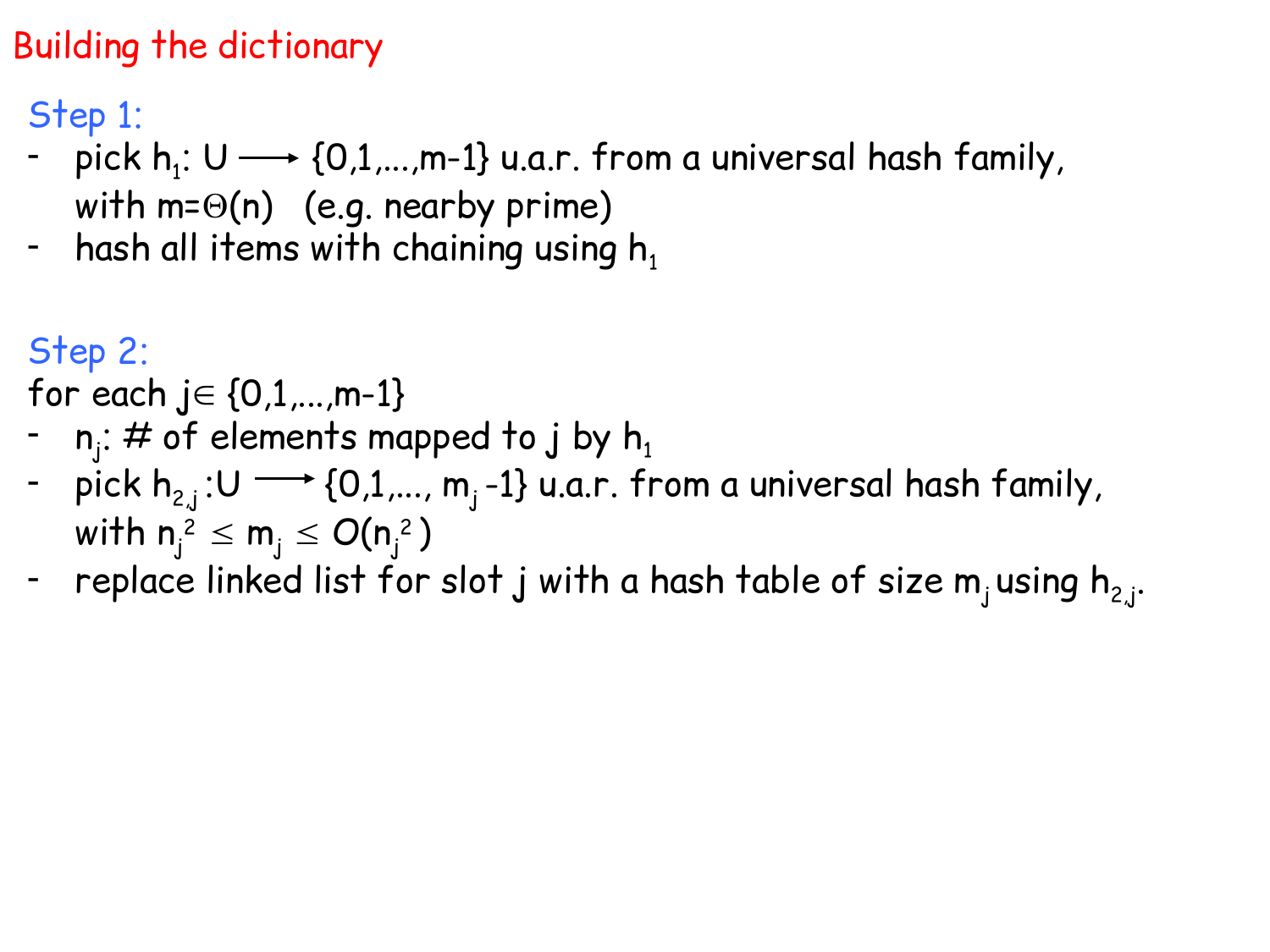

Building the dictionary
Step 1:
pick h1: U        {0,1,...,m-1} u.a.r. from a universal hash family,
with m=Θ(n)   (e.g. nearby prime)
hash all items with chaining using h1
Step 2:
for each j∈ {0,1,...,m-1}
nj: # of elements mapped to j by h1
pick h2,j :U        {0,1,..., mj -1} u.a.r. from a universal hash family,
with nj2  ≤ mj ≤ O(nj2 )
replace linked list for slot j with a hash table of size mj using h2,j.